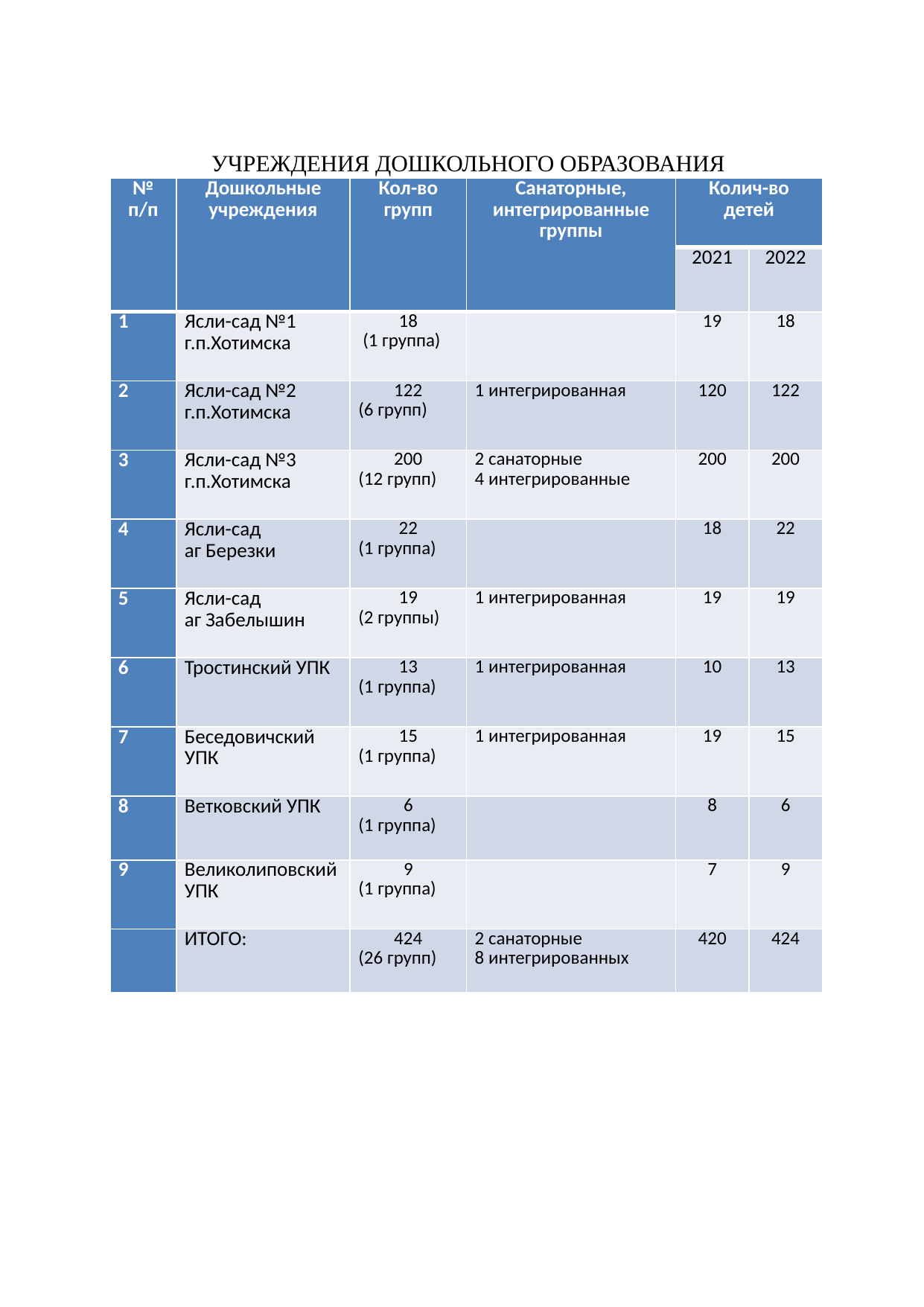

УЧРЕЖДЕНИЯ ДОШКОЛЬНОГО ОБРАЗОВАНИЯ

| № п/п | Дошкольные учреждения | Кол-во групп | Санаторные, интегрированные группы | Колич-во детей |  |
| --- | --- | --- | --- | --- | --- |
|  |  |  |  | 2021 | 2022 |
| 1 | Ясли-сад №1 г.п.Хотимска | 18 (1 группа) |  | 19 | 18 |
| 2 | Ясли-сад №2 г.п.Хотимска | 122 (6 групп) | 1 интегрированная | 120 | 122 |
| 3 | Ясли-сад №3 г.п.Хотимска | 200 (12 групп) | 2 санаторные 4 интегрированные | 200 | 200 |
| 4 | Ясли-сад аг Березки | 22 (1 группа) |  | 18 | 22 |
| 5 | Ясли-сад аг Забелышин | 19 (2 группы) | 1 интегрированная | 19 | 19 |
| 6 | Тростинский УПК | 13 (1 группа) | 1 интегрированная | 10 | 13 |
| 7 | Беседовичский УПК | 15 (1 группа) | 1 интегрированная | 19 | 15 |
| 8 | Ветковский УПК | 6 (1 группа) |  | 8 | 6 |
| 9 | Великолиповский УПК | 9 (1 группа) |  | 7 | 9 |
|  | ИТОГО: | 424 (26 групп) | 2 санаторные 8 интегрированных | 420 | 424 |